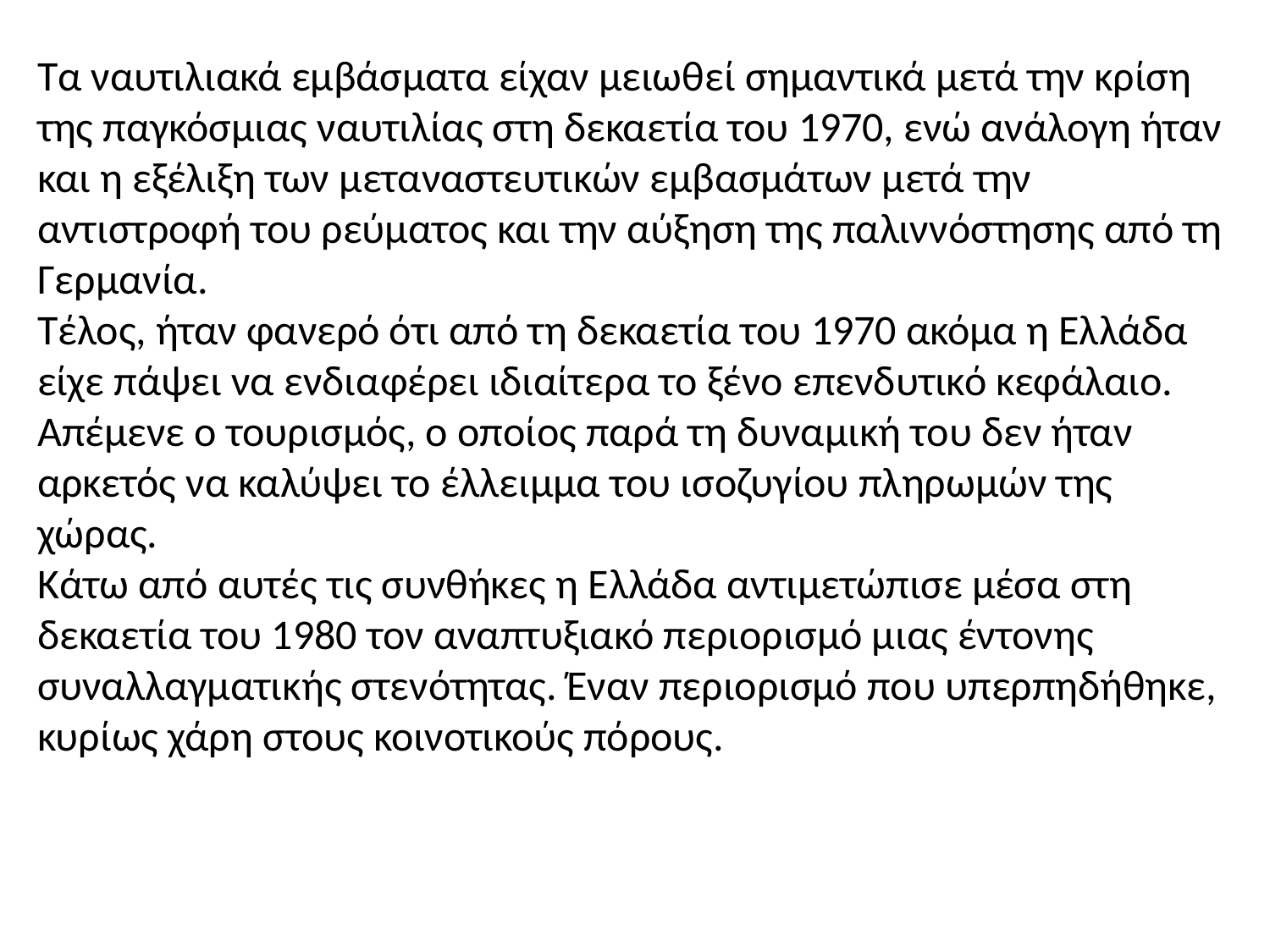

Τα ναυτιλιακά εμβάσματα είχαν μειωθεί σημαντικά μετά την κρίση της παγκόσμιας ναυτιλίας στη δεκαετία του 1970, ενώ ανάλογη ήταν και η εξέλιξη των μεταναστευτικών εμβασμάτων μετά την αντιστροφή του ρεύματος και την αύξηση της παλιννόστησης από τη Γερμανία.
Τέλος, ήταν φανερό ότι από τη δεκαετία του 1970 ακόμα η Ελλάδα είχε πάψει να ενδιαφέρει ιδιαίτερα το ξένο επενδυτικό κεφάλαιο. Απέμενε ο τουρισμός, ο οποίος παρά τη δυναμική του δεν ήταν αρκετός να καλύψει το έλλειμμα του ισοζυγίου πληρωμών της χώρας.
Κάτω από αυτές τις συνθήκες η Ελλάδα αντιμετώπισε μέσα στη δεκαετία του 1980 τον αναπτυξιακό περιορισμό μιας έντονης συναλλαγματικής στενότητας. Έναν περιορισμό που υπερπηδήθηκε, κυρίως χάρη στους κοινοτικούς πόρους.